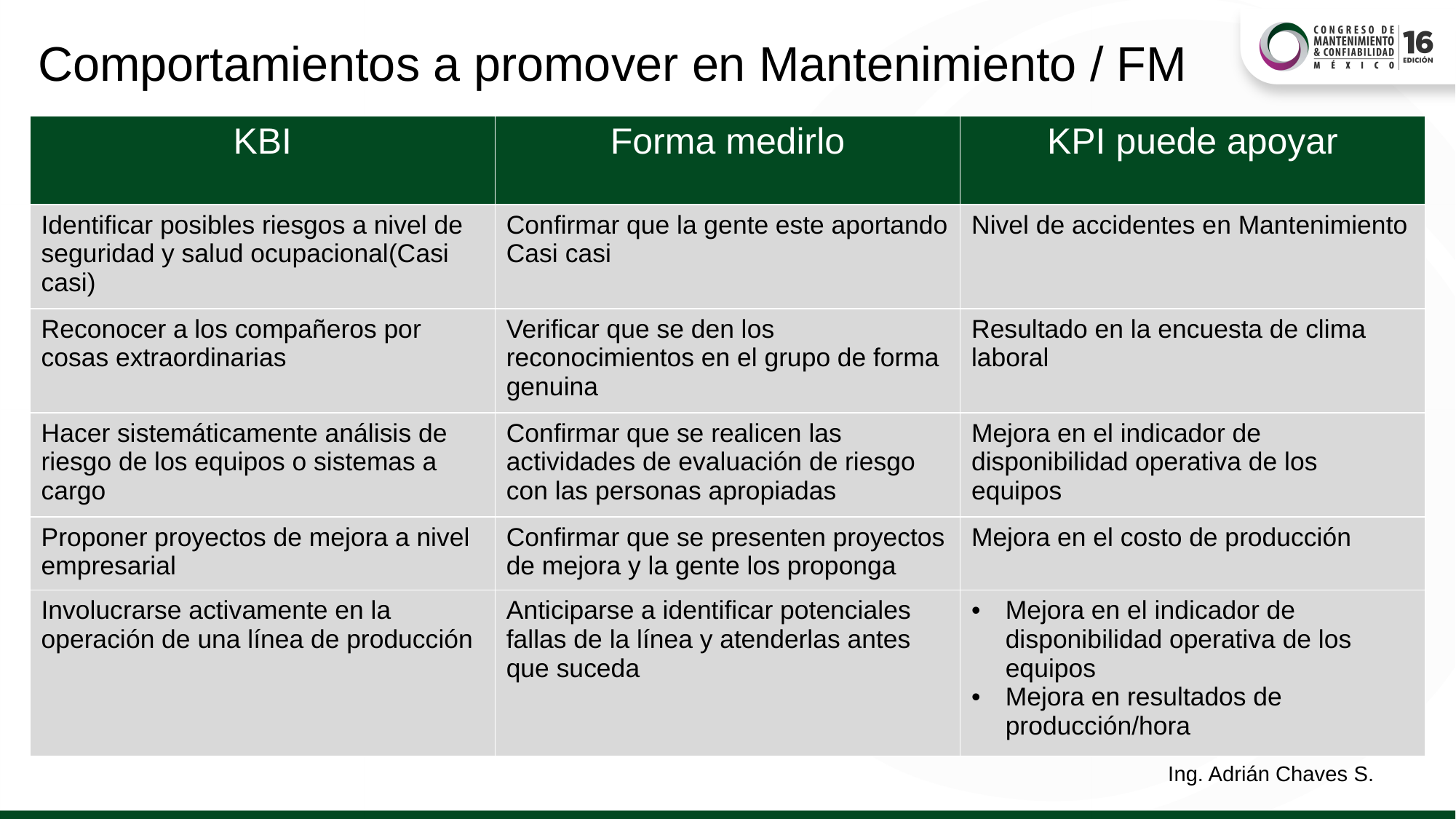

Comportamientos a promover en Mantenimiento / FM
| KBI | Forma medirlo | KPI puede apoyar |
| --- | --- | --- |
| Identificar posibles riesgos a nivel de seguridad y salud ocupacional(Casi casi) | Confirmar que la gente este aportando Casi casi | Nivel de accidentes en Mantenimiento |
| Reconocer a los compañeros por cosas extraordinarias | Verificar que se den los reconocimientos en el grupo de forma genuina | Resultado en la encuesta de clima laboral |
| Hacer sistemáticamente análisis de riesgo de los equipos o sistemas a cargo | Confirmar que se realicen las actividades de evaluación de riesgo con las personas apropiadas | Mejora en el indicador de disponibilidad operativa de los equipos |
| Proponer proyectos de mejora a nivel empresarial | Confirmar que se presenten proyectos de mejora y la gente los proponga | Mejora en el costo de producción |
| Involucrarse activamente en la operación de una línea de producción | Anticiparse a identificar potenciales fallas de la línea y atenderlas antes que suceda | Mejora en el indicador de disponibilidad operativa de los equipos Mejora en resultados de producción/hora |